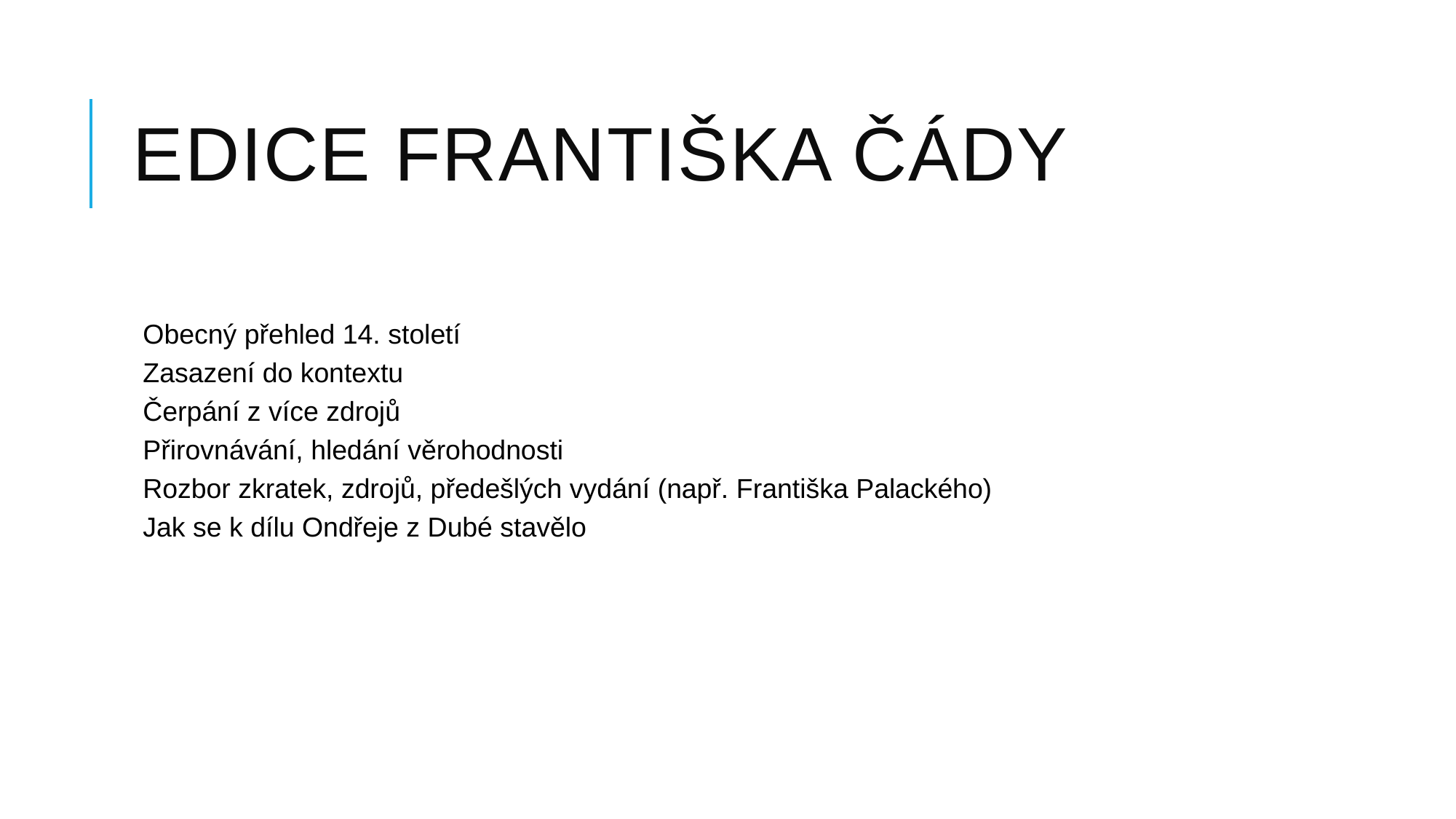

# Edice františka čády

Obecný přehled 14. století
Zasazení do kontextu
Čerpání z více zdrojů
Přirovnávání, hledání věrohodnosti
Rozbor zkratek, zdrojů, předešlých vydání (např. Františka Palackého)
Jak se k dílu Ondřeje z Dubé stavělo